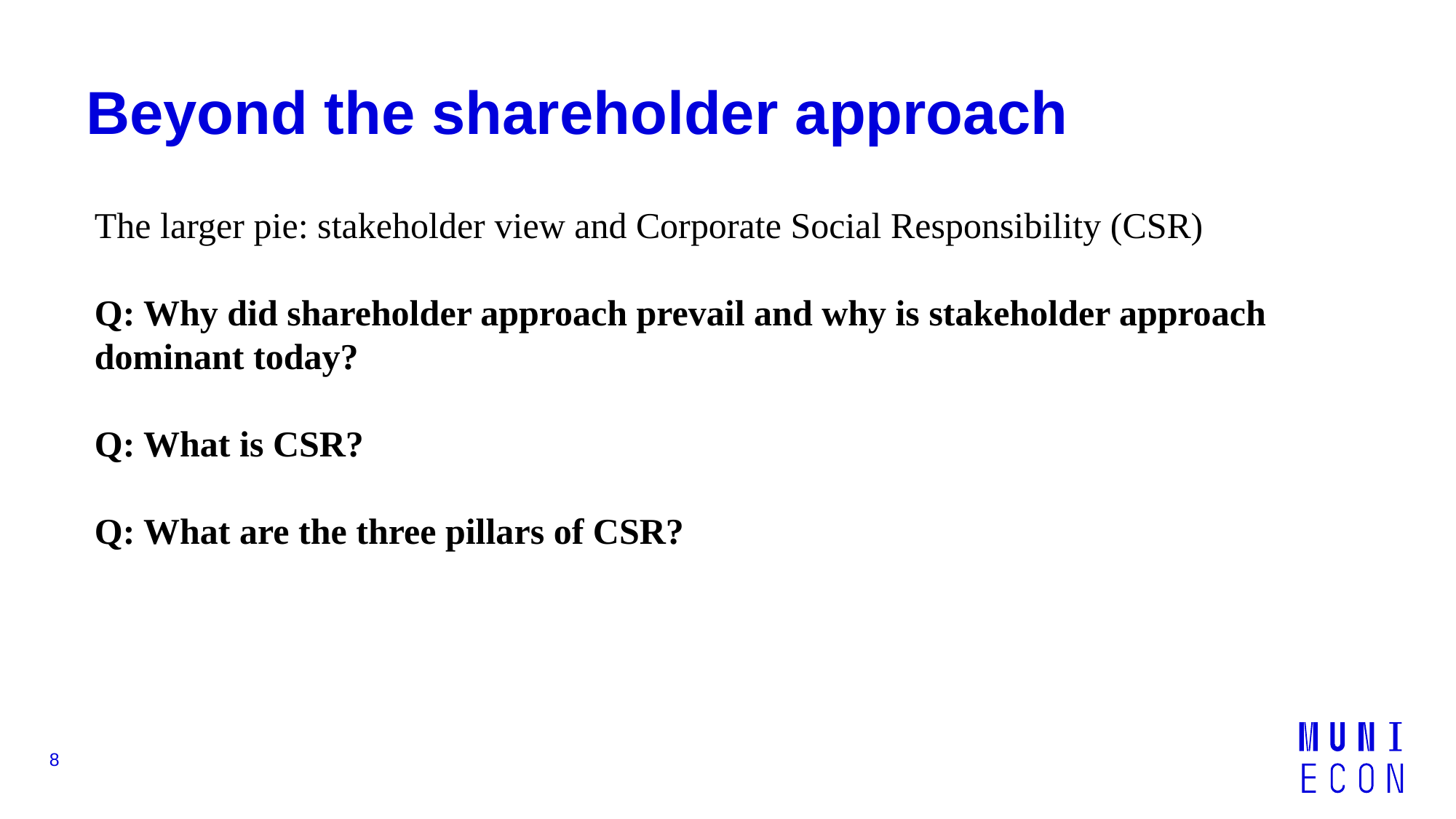

# Beyond the shareholder approach
The larger pie: stakeholder view and Corporate Social Responsibility (CSR)

Q: Why did shareholder approach prevail and why is stakeholder approach dominant today?

Q: What is CSR?

Q: What are the three pillars of CSR?
8